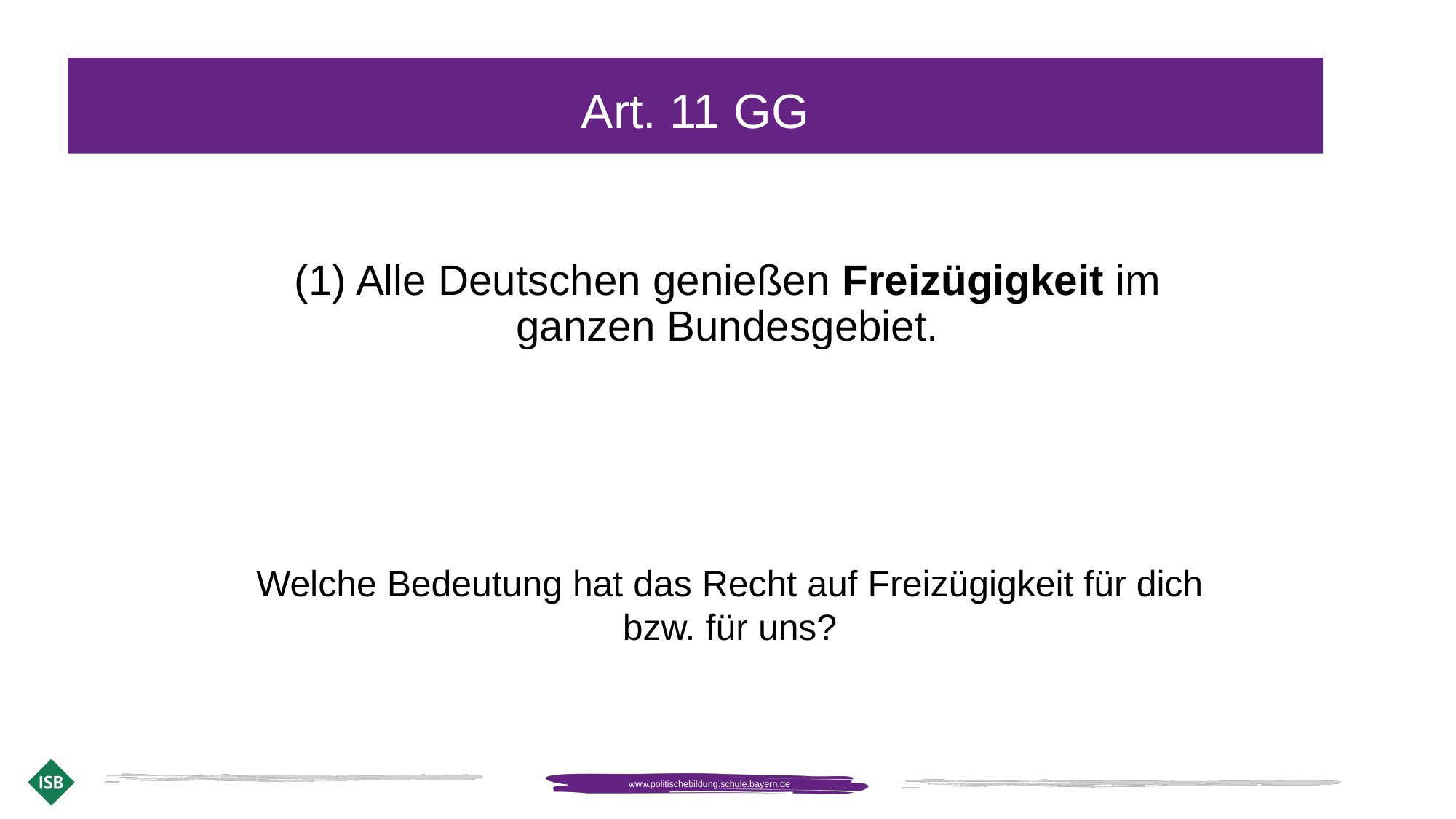

Art. 11 GG
(1) Alle Deutschen genießen Freizügigkeit im ganzen Bundesgebiet.
Welche Bedeutung hat das Recht auf Freizügigkeit für dich bzw. für uns?